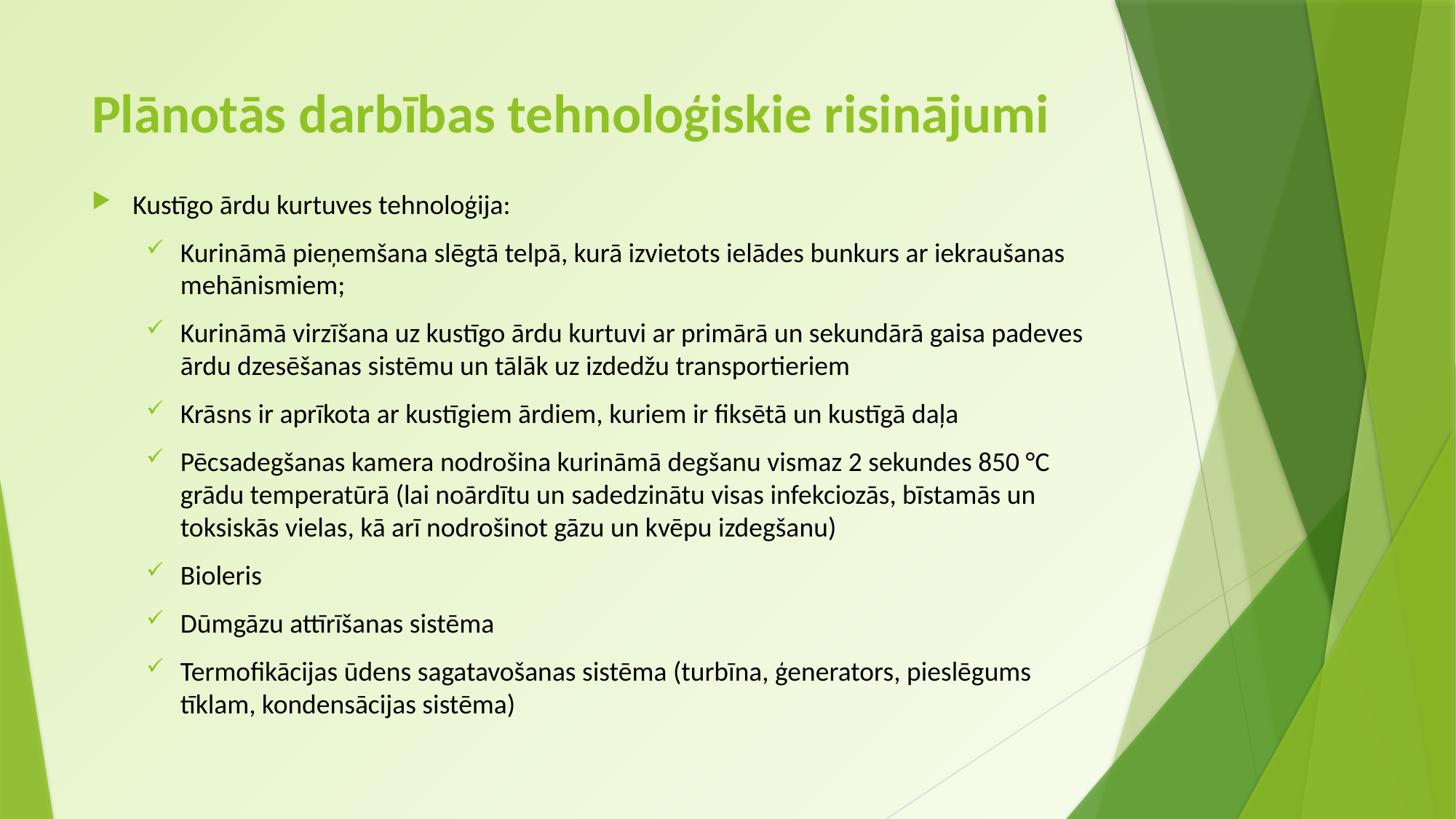

# Plānotās darbības tehnoloģiskie risinājumi
Kustīgo ārdu kurtuves tehnoloģija:
Kurināmā pieņemšana slēgtā telpā, kurā izvietots ielādes bunkurs ar iekraušanas mehānismiem;
Kurināmā virzīšana uz kustīgo ārdu kurtuvi ar primārā un sekundārā gaisa padeves ārdu dzesēšanas sistēmu un tālāk uz izdedžu transportieriem
Krāsns ir aprīkota ar kustīgiem ārdiem, kuriem ir fiksētā un kustīgā daļa
Pēcsadegšanas kamera nodrošina kurināmā degšanu vismaz 2 sekundes 850 °C grādu temperatūrā (lai noārdītu un sadedzinātu visas infekciozās, bīstamās un toksiskās vielas, kā arī nodrošinot gāzu un kvēpu izdegšanu)
Bioleris
Dūmgāzu attīrīšanas sistēma
Termofikācijas ūdens sagatavošanas sistēma (turbīna, ģenerators, pieslēgums tīklam, kondensācijas sistēma)